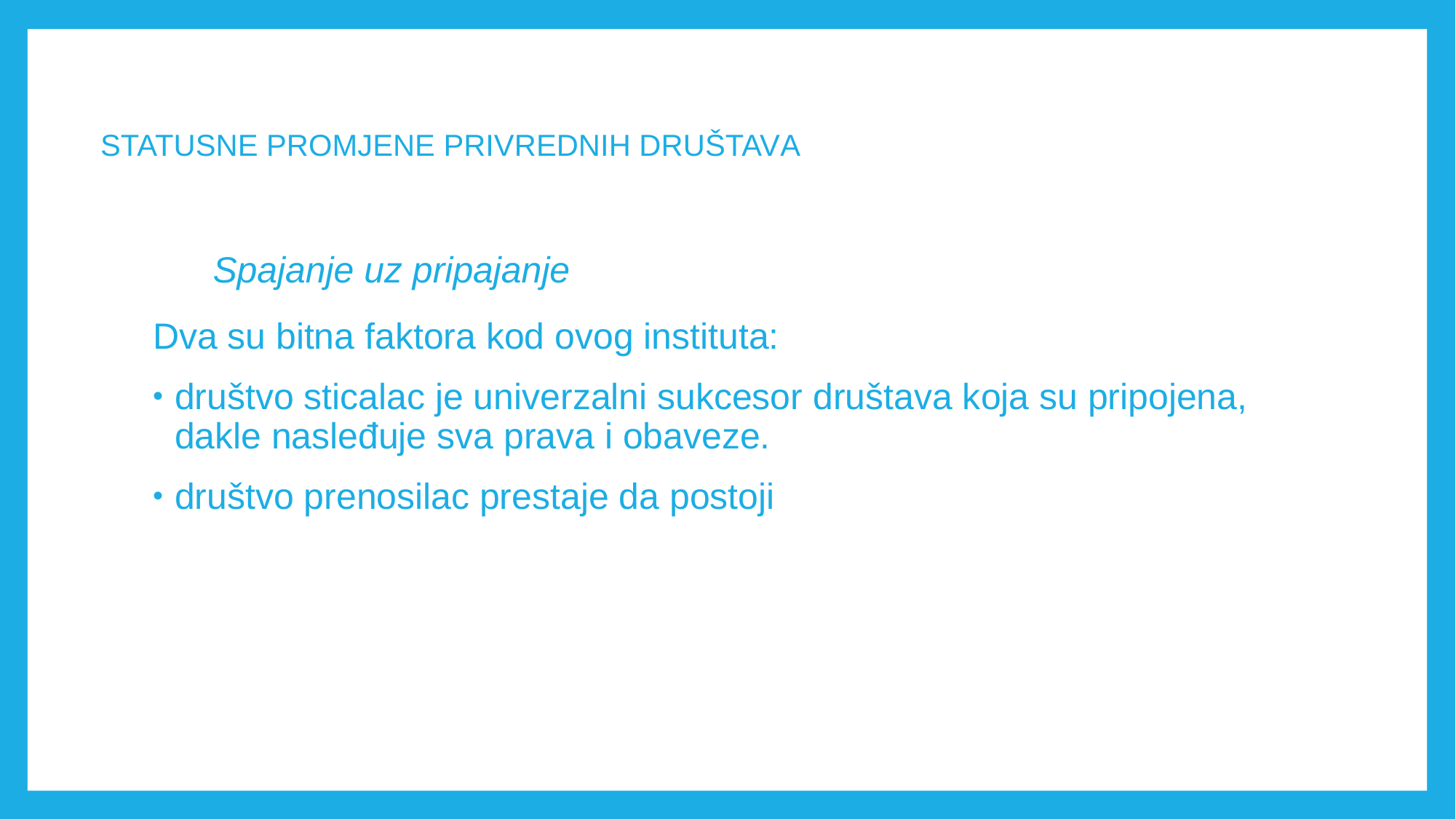

# STATUSNE PROMJENE PRIVREDNIH DRUŠTAVА
Spajanje uz pripajanje
Dva su bitna faktora kod ovog instituta:
društvo sticalac je univerzalni sukcesor društava koja su pripojena, dakle nasleđuje sva prava i obaveze.
društvo prenosilac prestaje da postoji